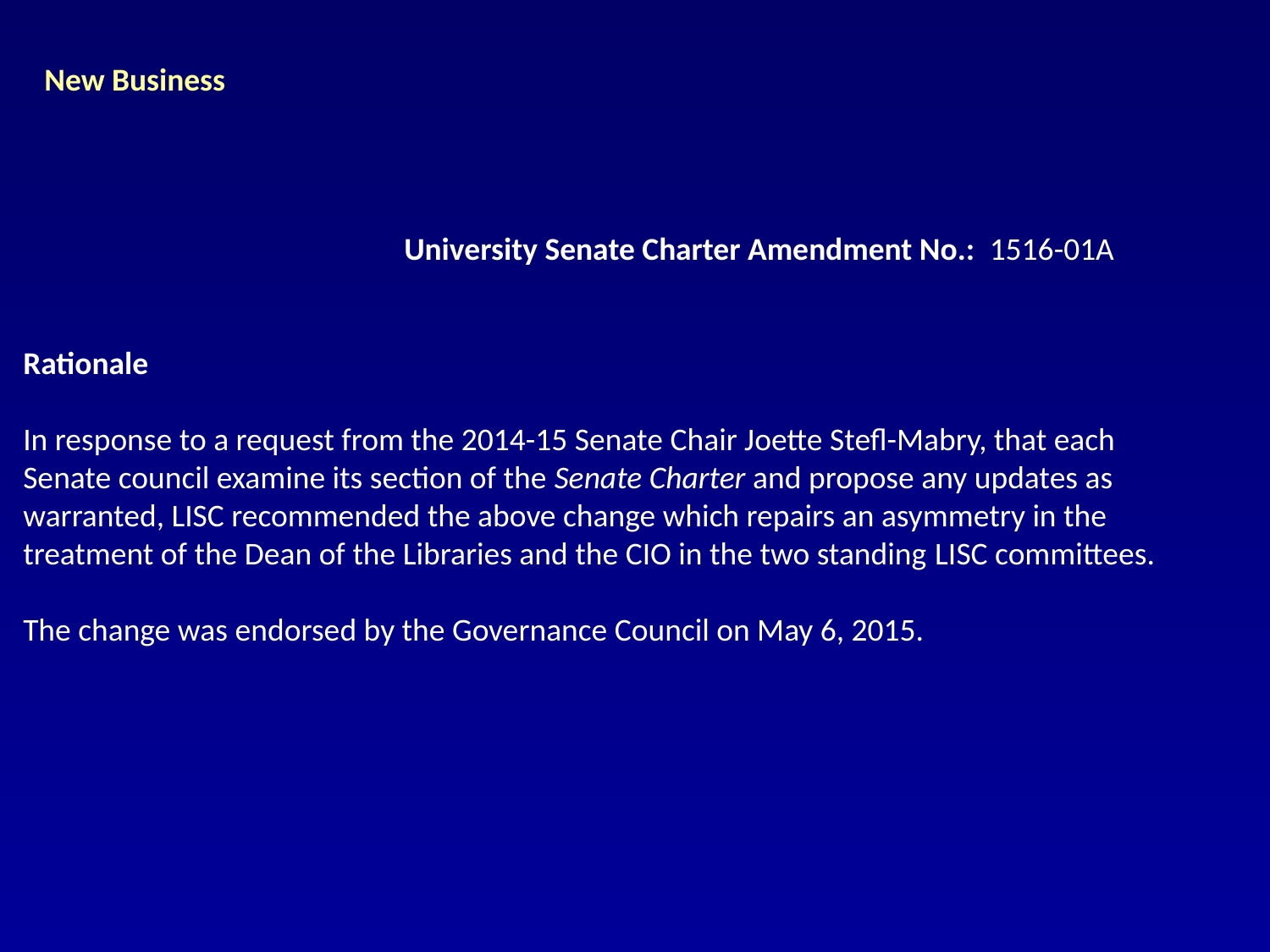

New Business
 			University Senate Charter Amendment No.:  1516-01A

Rationale

In response to a request from the 2014-15 Senate Chair Joette Stefl-Mabry, that each Senate council examine its section of the Senate Charter and propose any updates as warranted, LISC recommended the above change which repairs an asymmetry in the treatment of the Dean of the Libraries and the CIO in the two standing LISC committees.

The change was endorsed by the Governance Council on May 6, 2015.